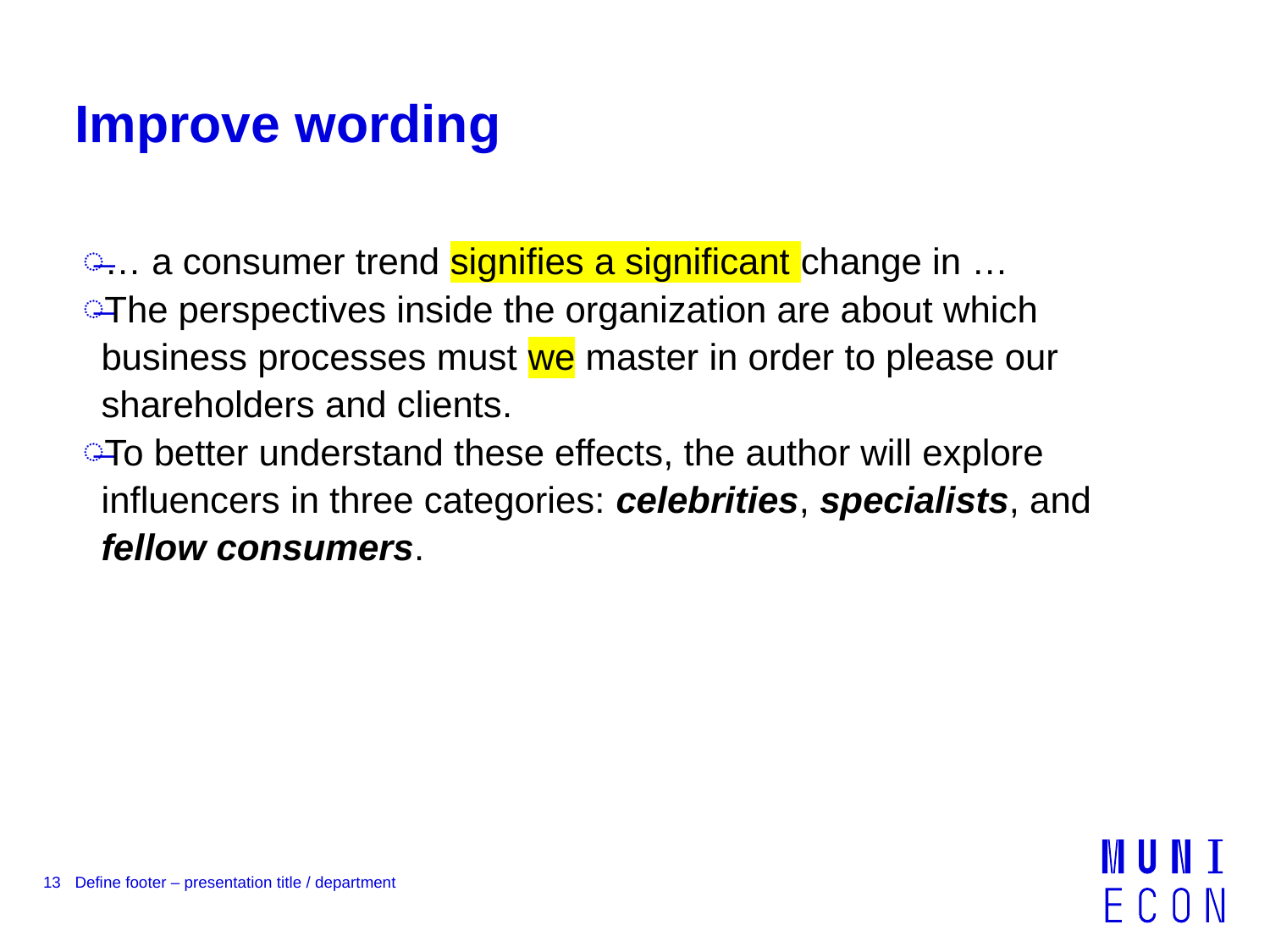

# Improve wording
… a consumer trend signifies a significant change in …
The perspectives inside the organization are about which business processes must we master in order to please our shareholders and clients.
To better understand these effects, the author will explore influencers in three categories: celebrities, specialists, and fellow consumers.

13
Define footer – presentation title / department